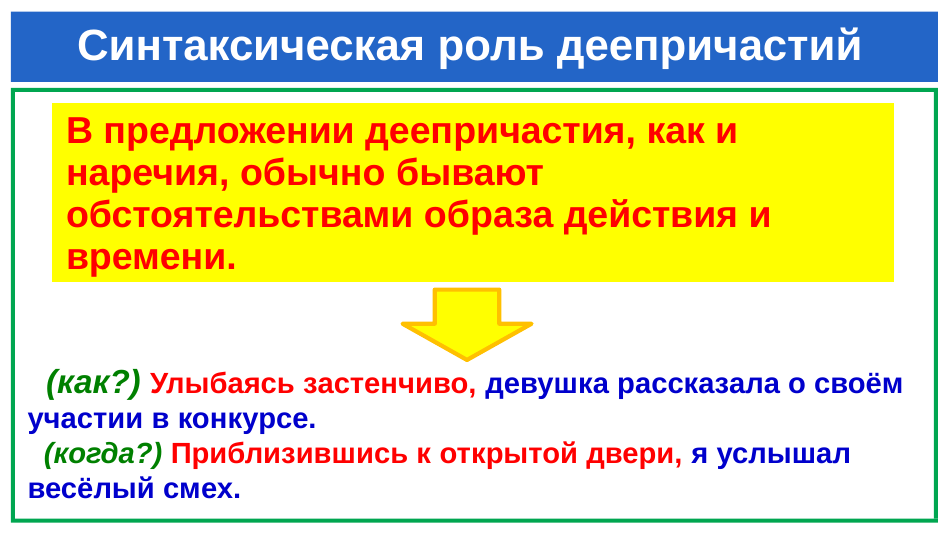

# Синтаксическая роль деепричастий
| В предложении деепричастия, как и наречия, обычно бывают обстоятельствами образа действия и времени. |
| --- |

  (как?) Улыбаясь застенчиво, девушка рассказала о своём участии в конкурсе.
  (когда?) Приблизившись к открытой двери, я услышал весёлый смех.